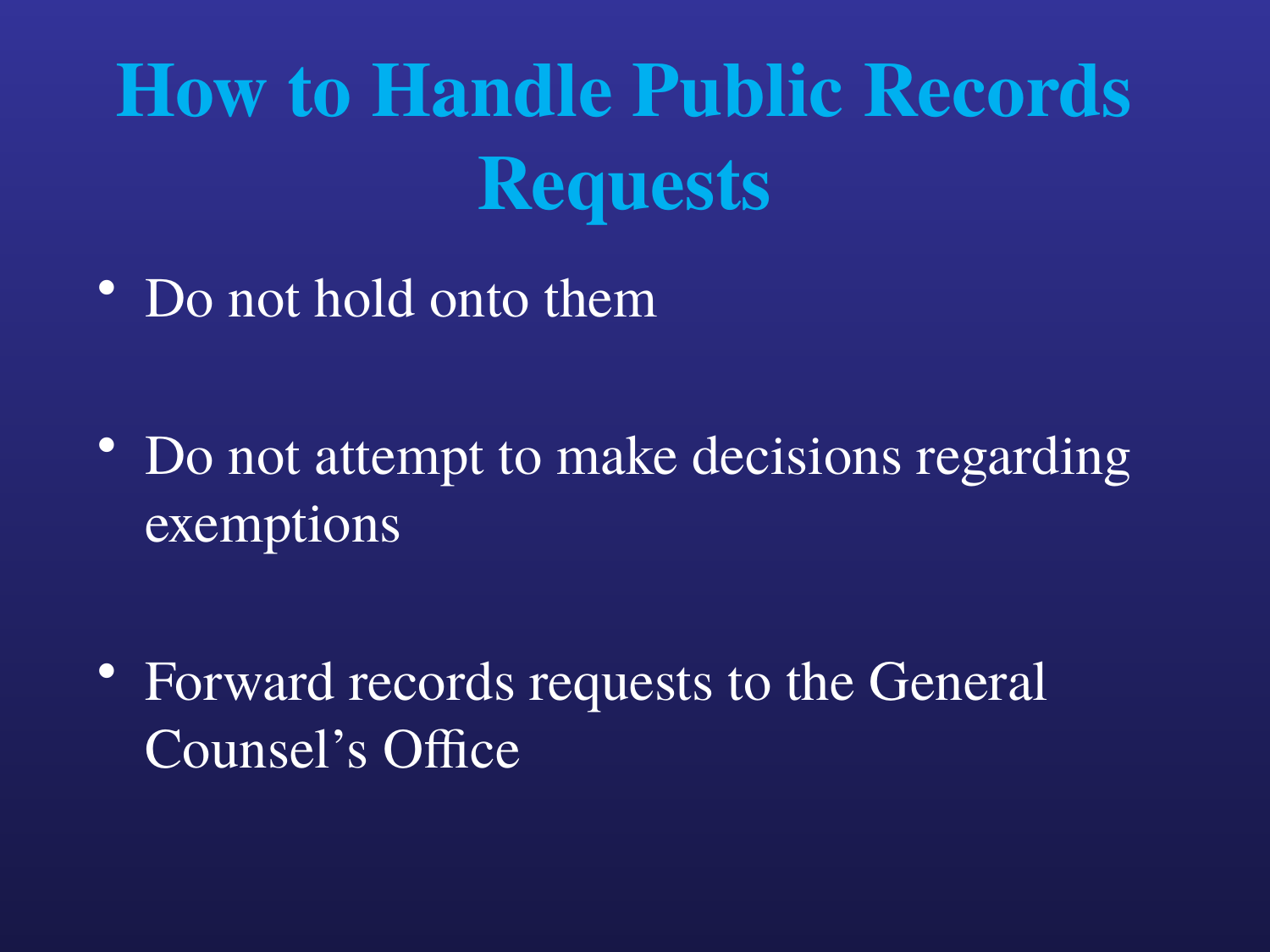

# How to Handle Public Records Requests
Do not hold onto them

Do not attempt to make decisions regarding exemptions

Forward records requests to the General Counsel’s Office